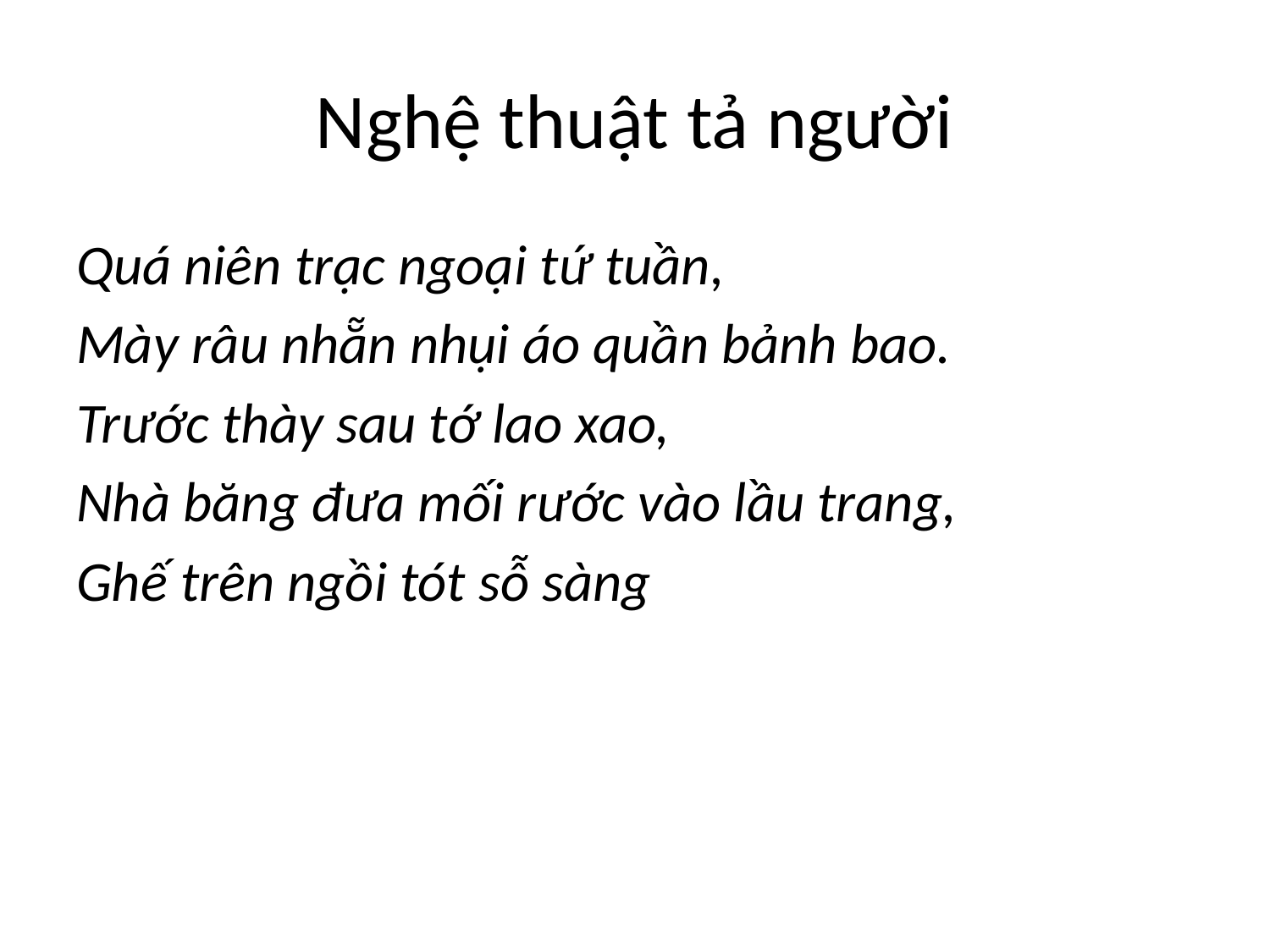

# Nghệ thuật tả người
Quá niên trạc ngoại tứ tuần,
Mày râu nhẵn nhụi áo quần bảnh bao.
Trước thày sau tớ lao xao,
Nhà băng đưa mối rước vào lầu trang,
Ghế trên ngồi tót sỗ sàng